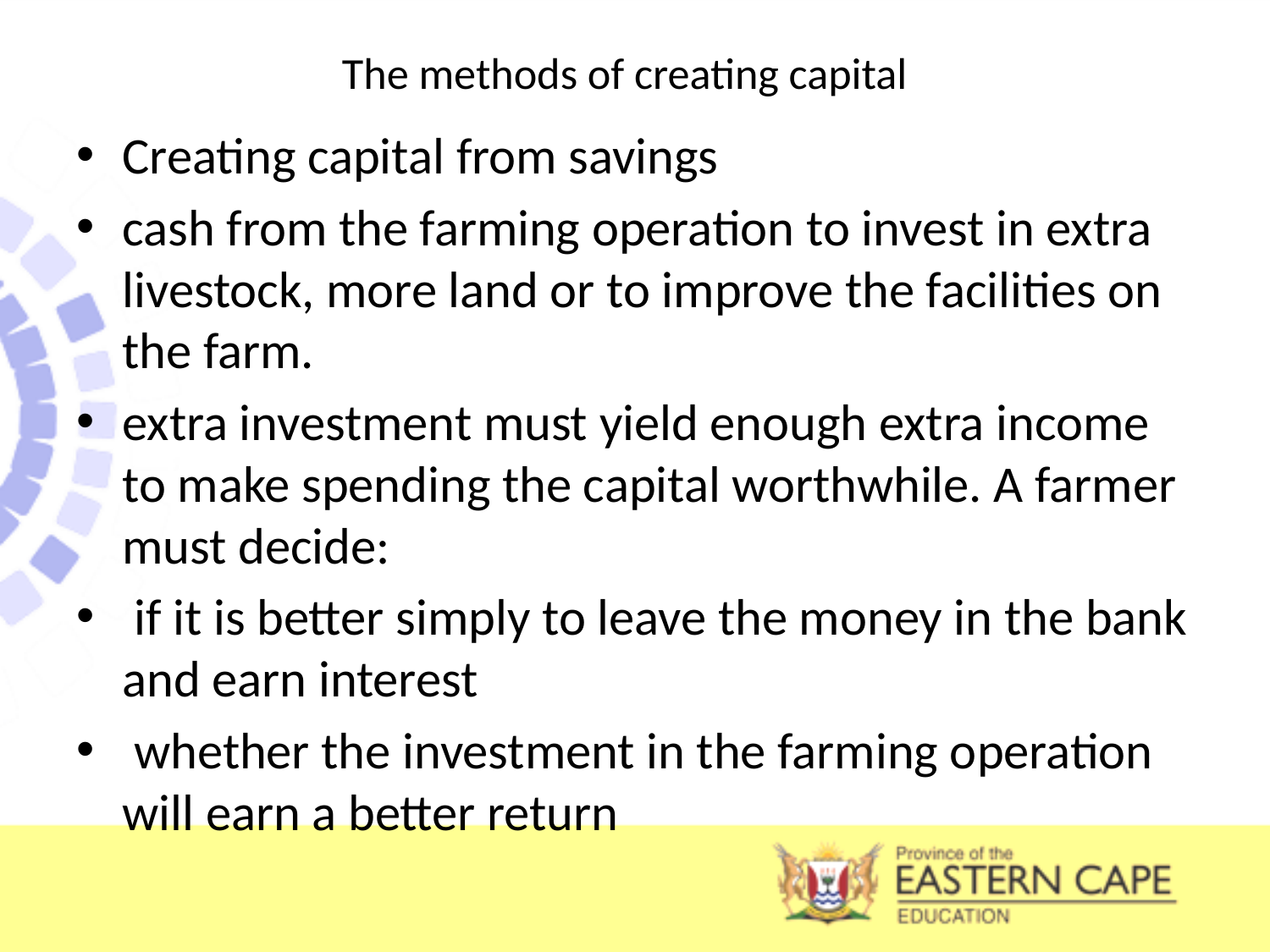

# The methods of creating capital
Creating capital from savings
cash from the farming operation to invest in extra livestock, more land or to improve the facilities on the farm.
extra investment must yield enough extra income to make spending the capital worthwhile. A farmer must decide:
 if it is better simply to leave the money in the bank and earn interest
 whether the investment in the farming operation will earn a better return